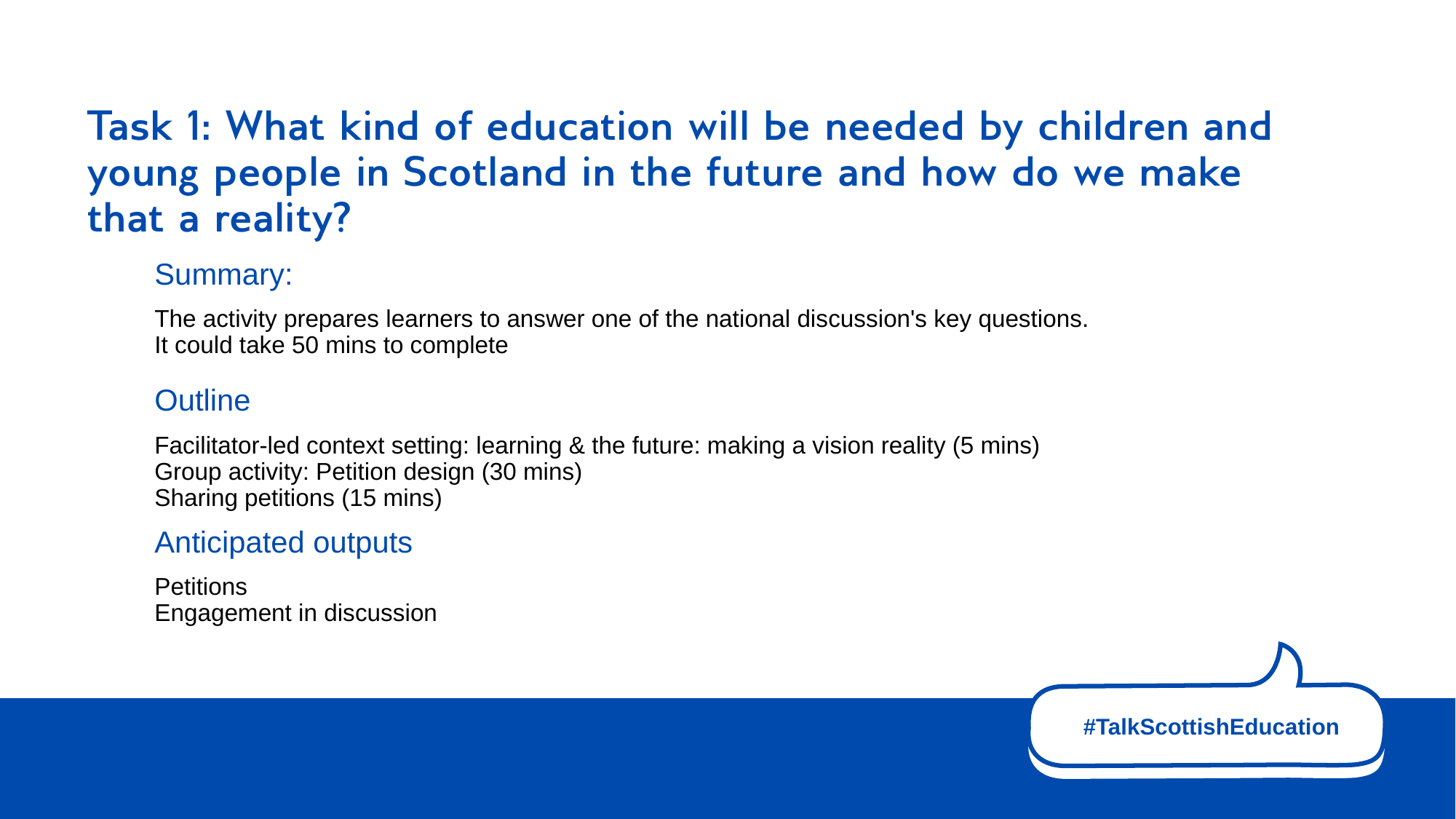

# Task 1: What kind of education will be needed by children and young people in Scotland in the future and how do we make that a reality?
Summary:
The activity prepares learners to answer one of the national discussion's key questions.  
It could take 50 mins to complete
Outline
Facilitator-led context setting: learning & the future: making a vision reality (5 mins)
Group activity: Petition design (30 mins)
Sharing petitions (15 mins)
Anticipated outputs
Petitions
Engagement in discussion